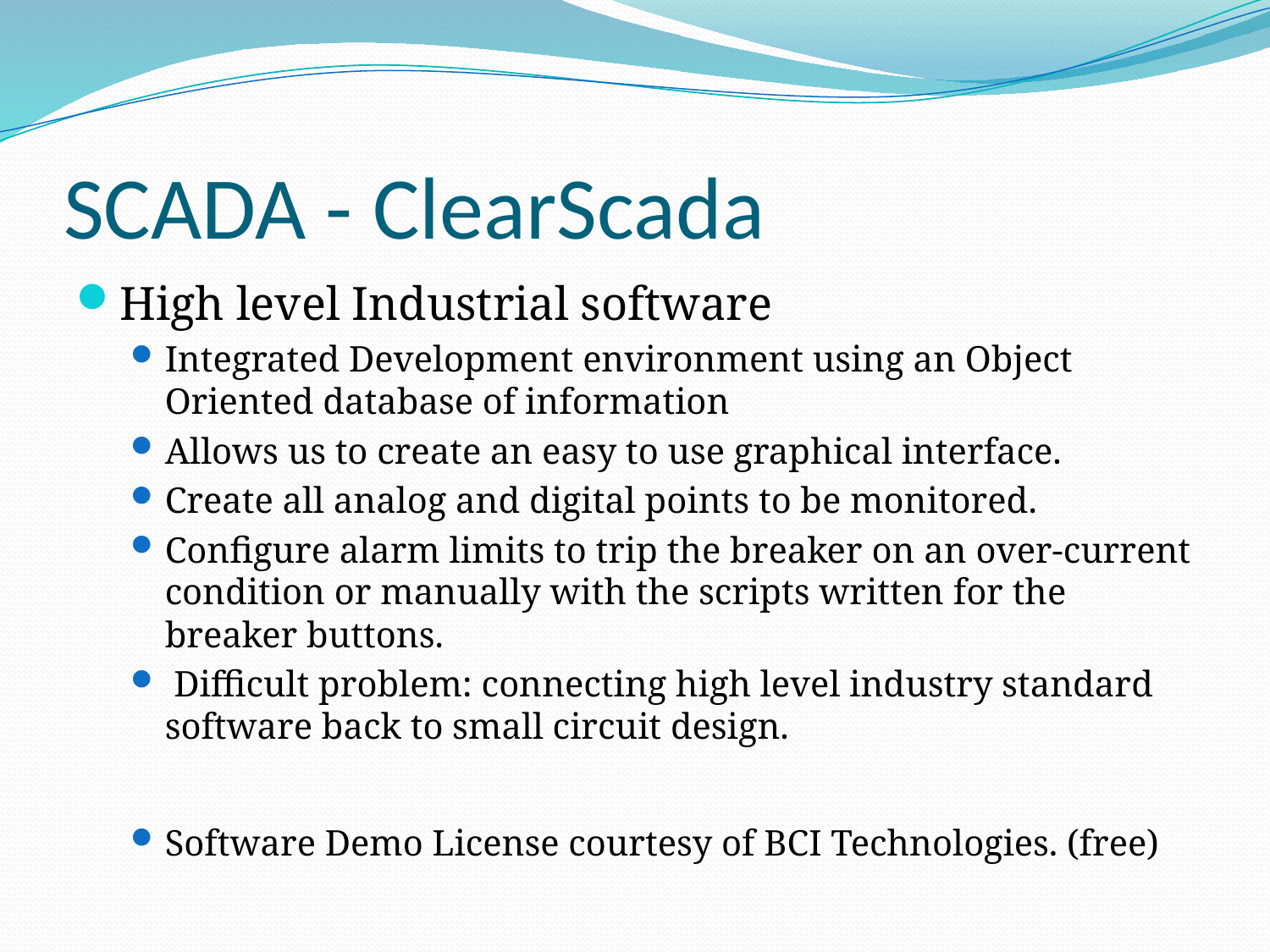

# SCADA - ClearScada
High level Industrial software
Integrated Development environment using an Object Oriented database of information
Allows us to create an easy to use graphical interface.
Create all analog and digital points to be monitored.
Configure alarm limits to trip the breaker on an over-current condition or manually with the scripts written for the breaker buttons.
 Difficult problem: connecting high level industry standard software back to small circuit design.

Software Demo License courtesy of BCI Technologies. (free)